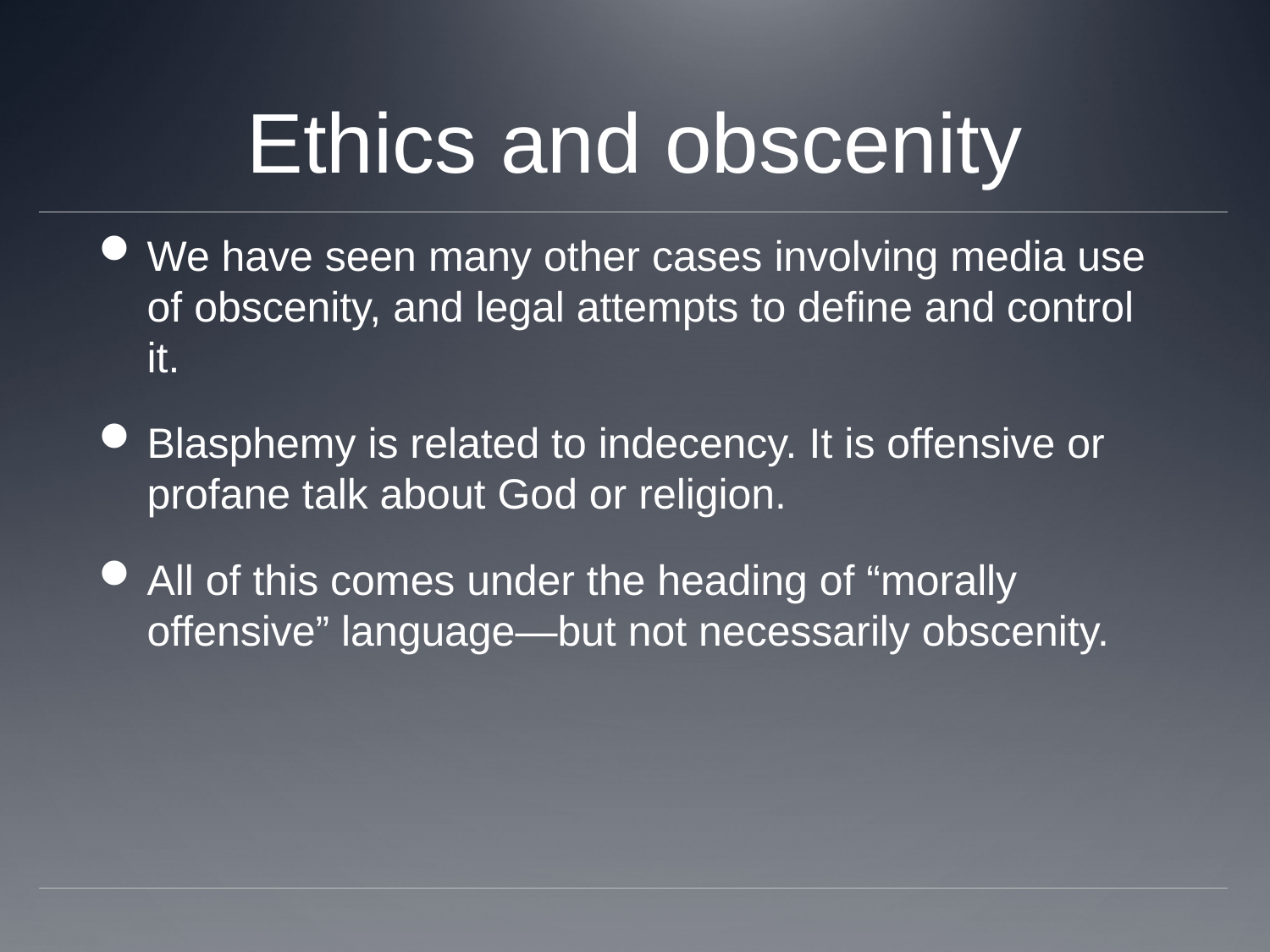

# Ethics and obscenity
We have seen many other cases involving media use of obscenity, and legal attempts to define and control it.
Blasphemy is related to indecency. It is offensive or profane talk about God or religion.
All of this comes under the heading of “morally offensive” language—but not necessarily obscenity.